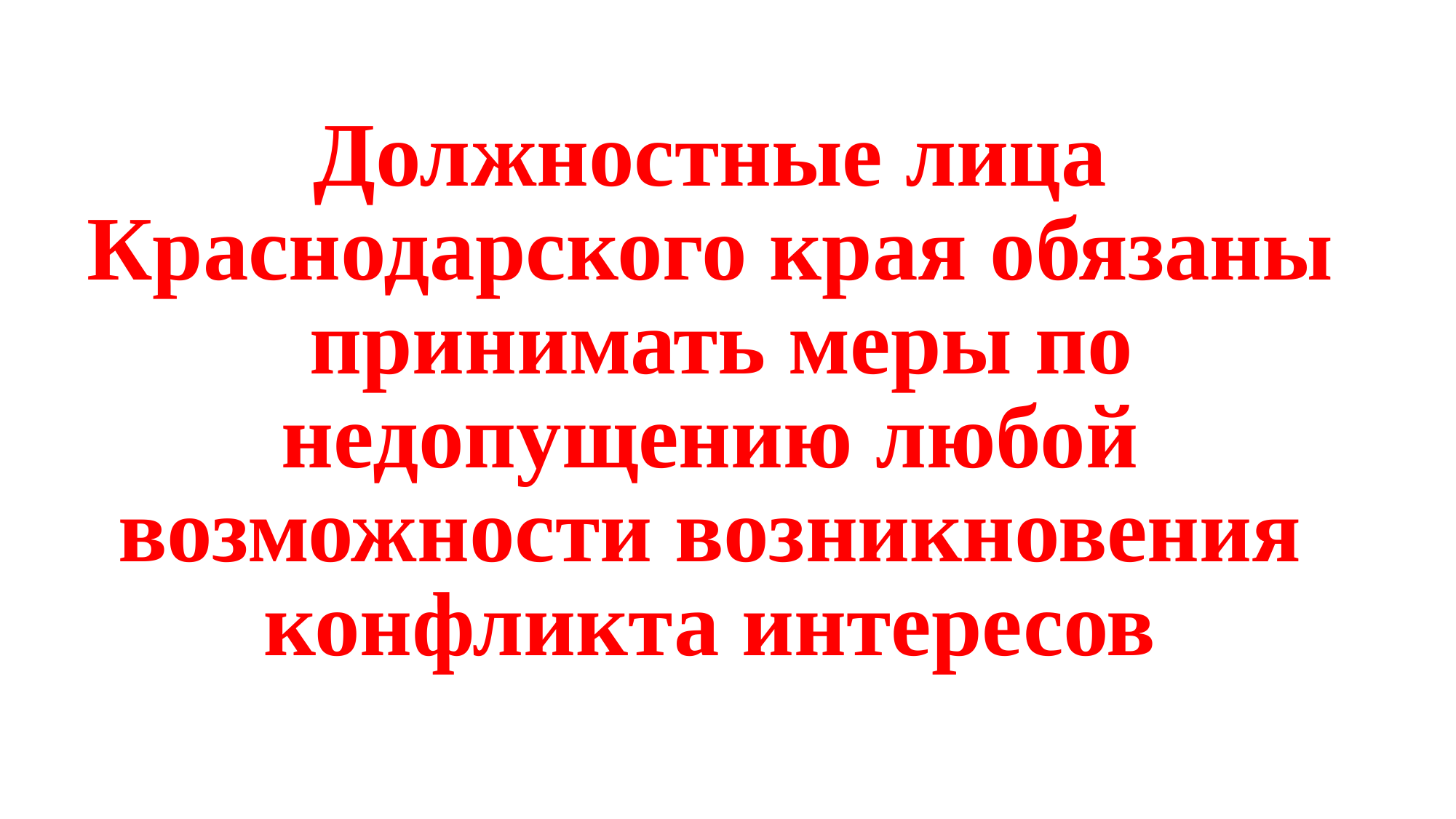

# Должностные лица Краснодарского края обязаны  принимать меры по недопущению любой возможности возникновения конфликта интересов